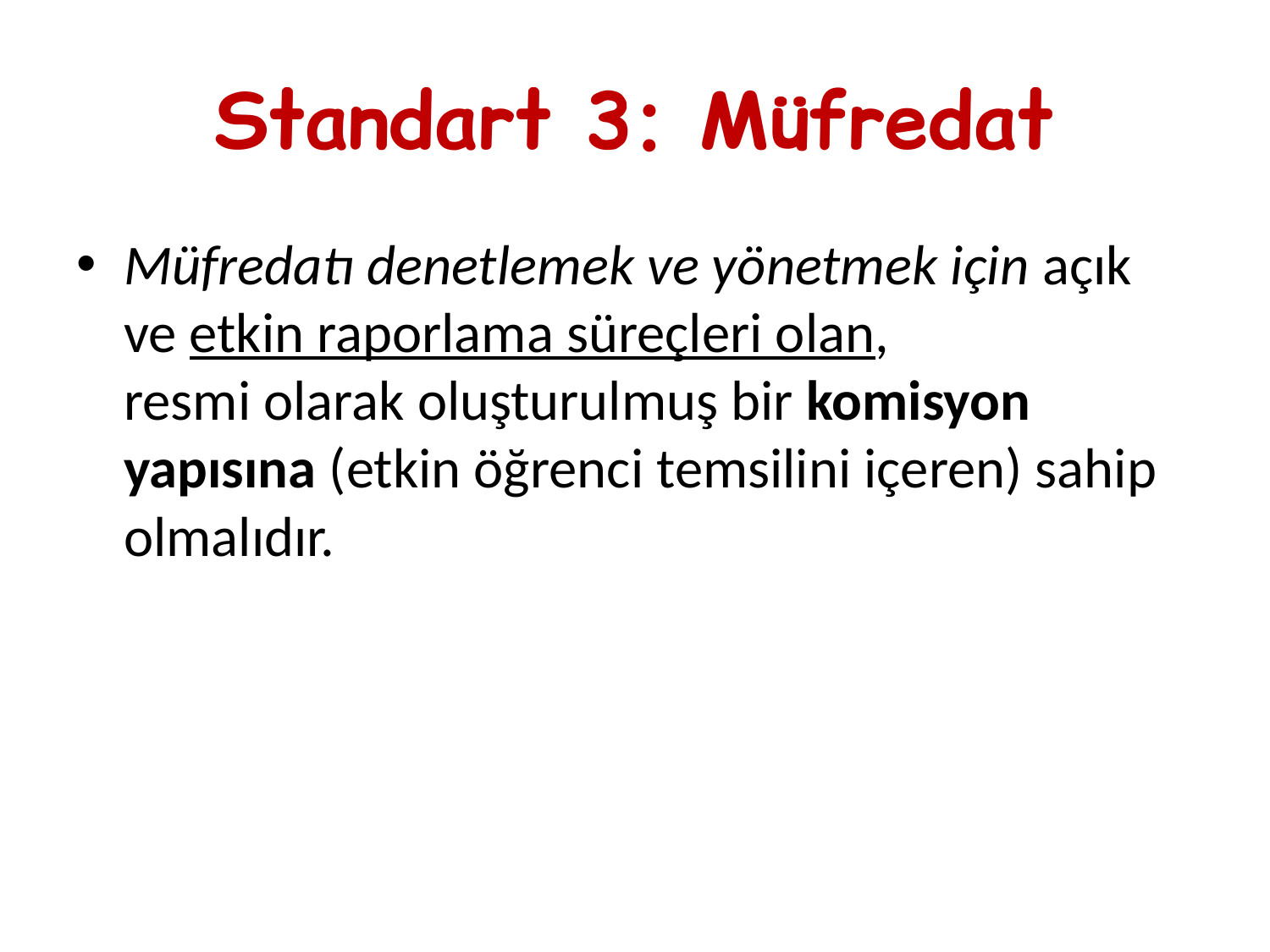

# Standart 3: Müfredat
Müfredatı denetlemek ve yönetmek için açık ve etkin raporlama süreçleri olan,
resmi olarak oluşturulmuş bir komisyon yapısına (etkin öğrenci temsilini içeren) sahip olmalıdır.